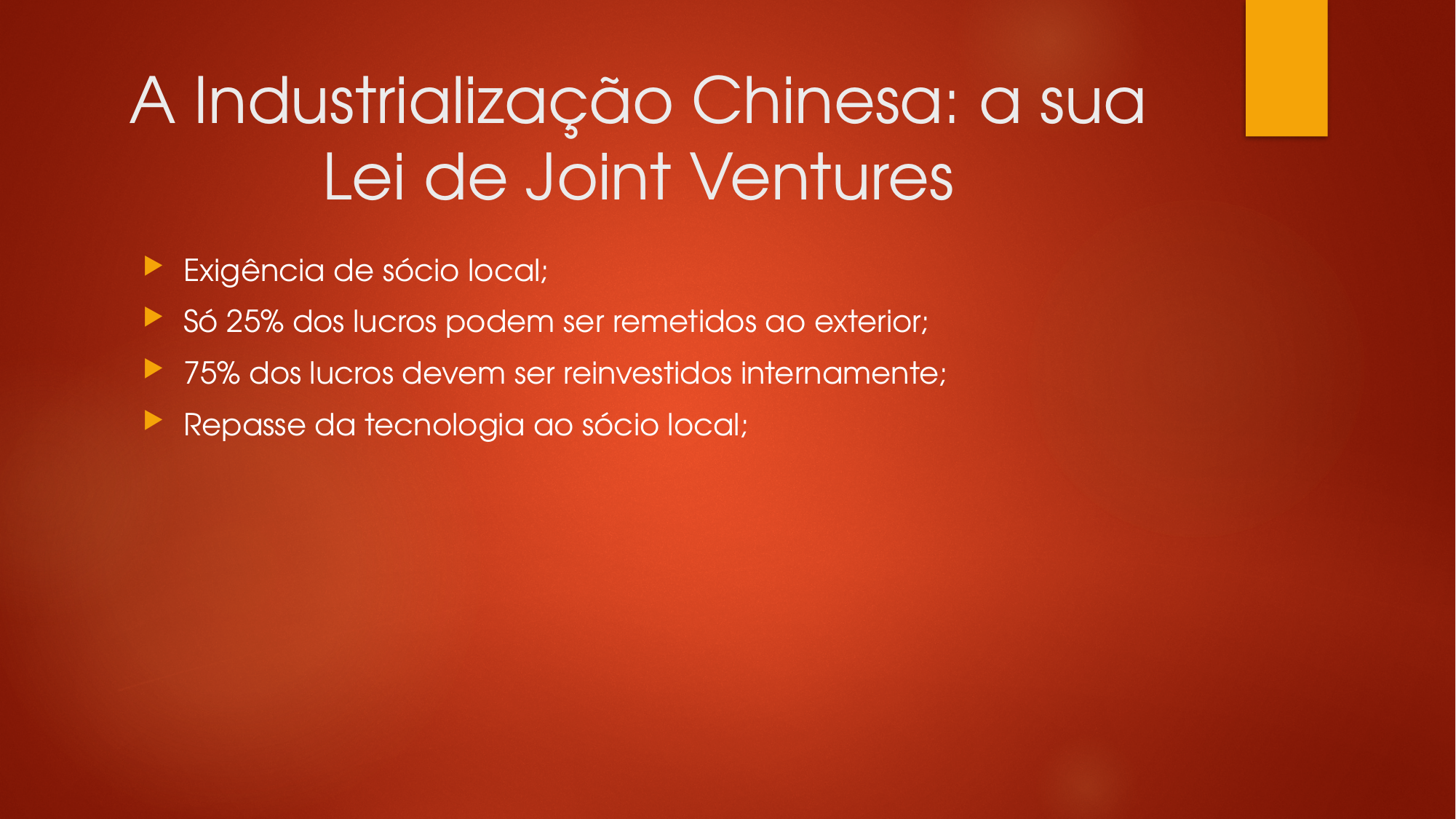

# A Industrialização Chinesa: a sua Lei de Joint Ventures
Exigência de sócio local;
Só 25% dos lucros podem ser remetidos ao exterior;
75% dos lucros devem ser reinvestidos internamente;
Repasse da tecnologia ao sócio local;